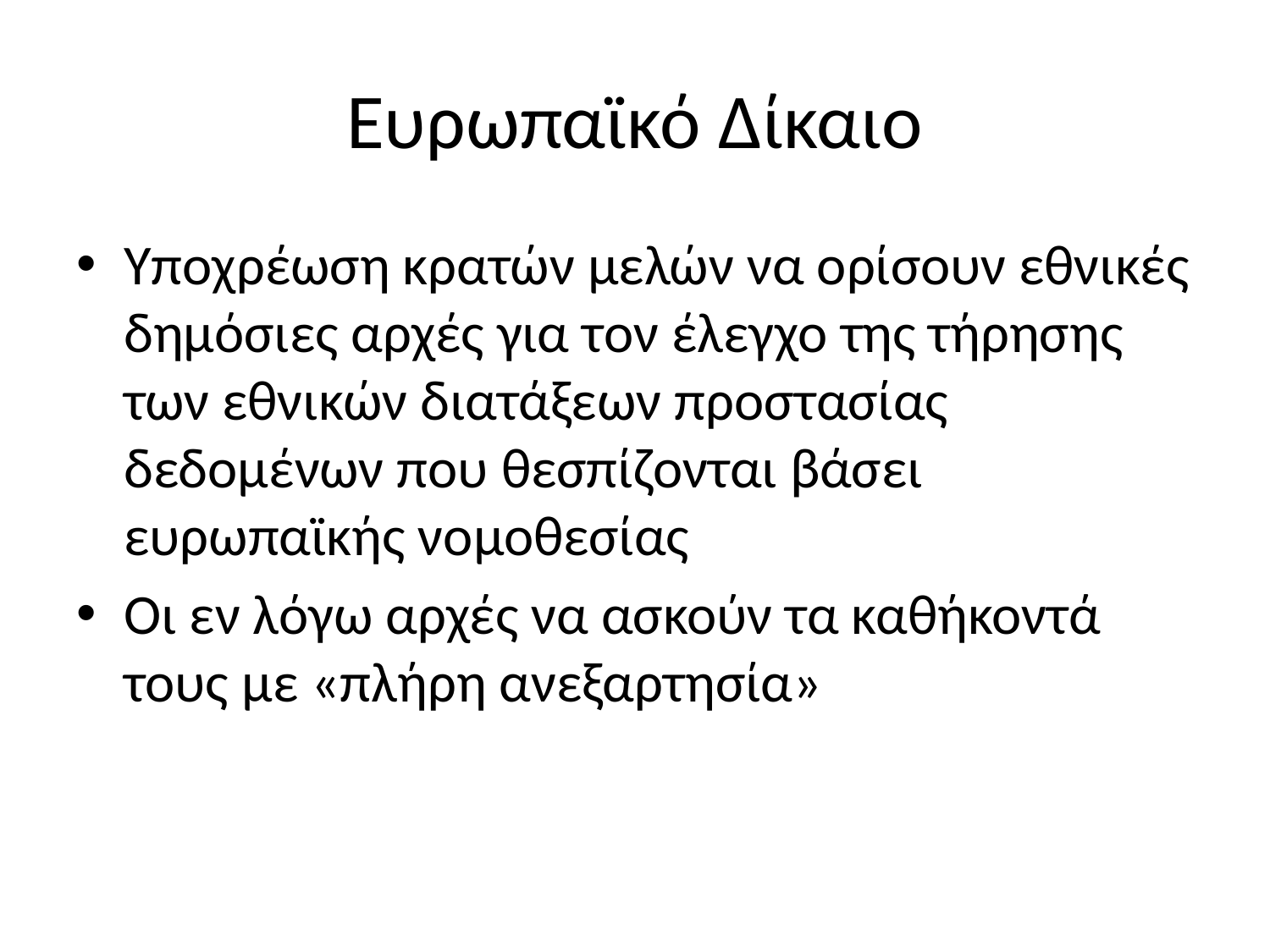

# Ευρωπαϊκό Δίκαιο
Υποχρέωση κρατών μελών να ορίσουν εθνικές δημόσιες αρχές για τον έλεγχο της τήρησης των εθνικών διατάξεων προστασίας δεδομένων που θεσπίζονται βάσει ευρωπαϊκής νομοθεσίας
Οι εν λόγω αρχές να ασκούν τα καθήκοντά τους με «πλήρη ανεξαρτησία»